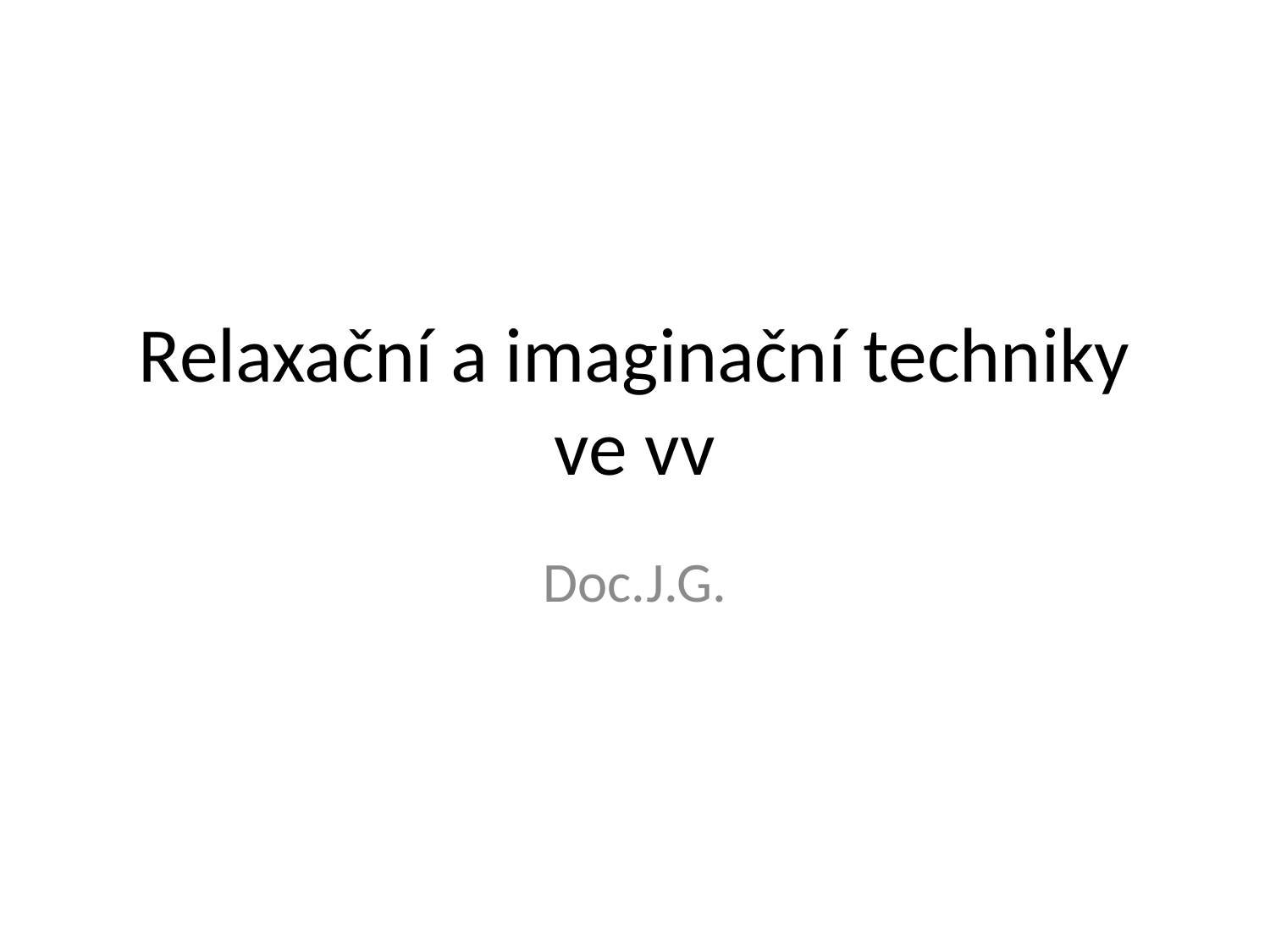

# Relaxační a imaginační techniky ve vv
Doc.J.G.